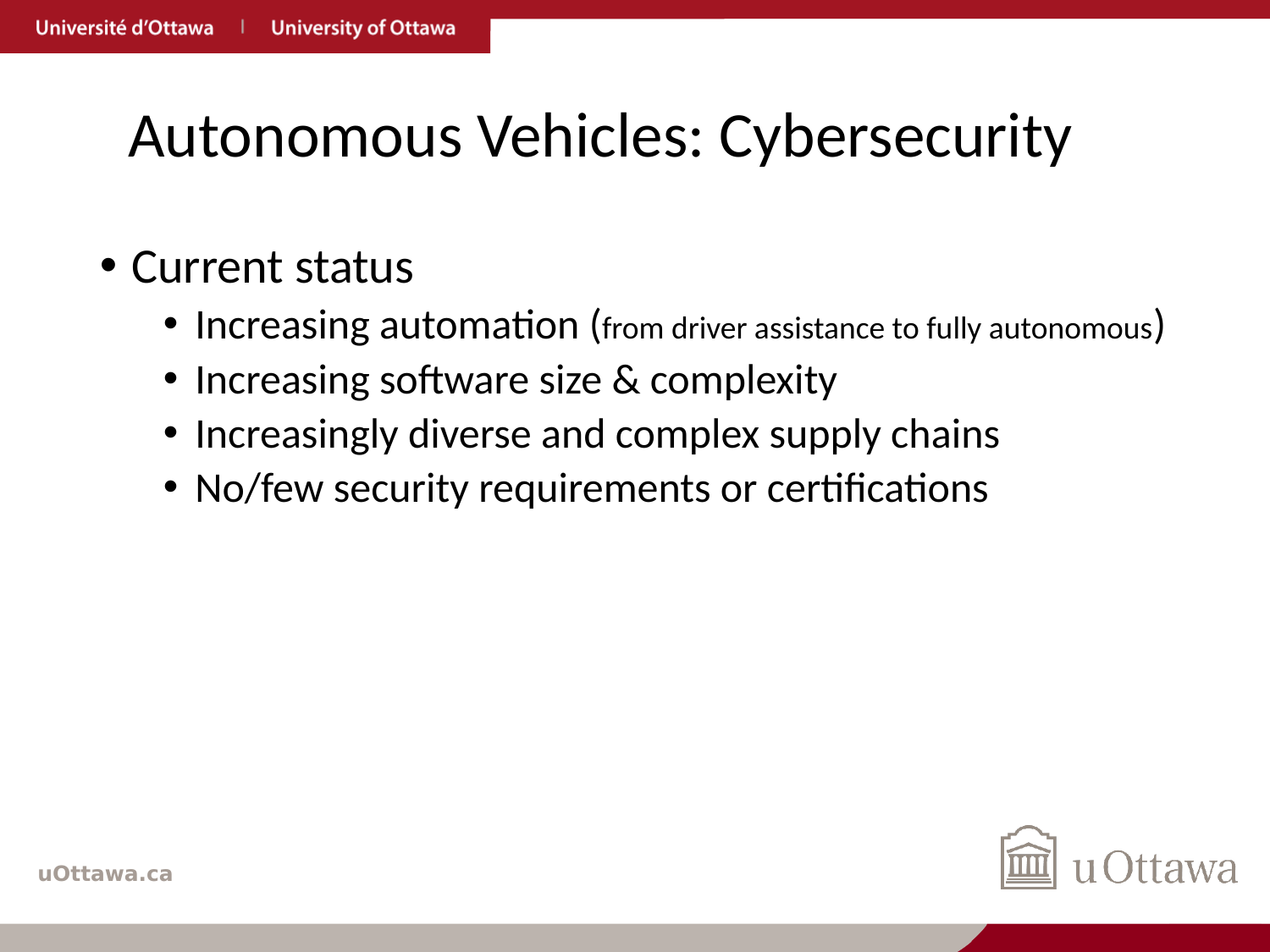

Autonomous Vehicles: Cybersecurity
Current status
Increasing automation (from driver assistance to fully autonomous)
Increasing software size & complexity
Increasingly diverse and complex supply chains
No/few security requirements or certifications